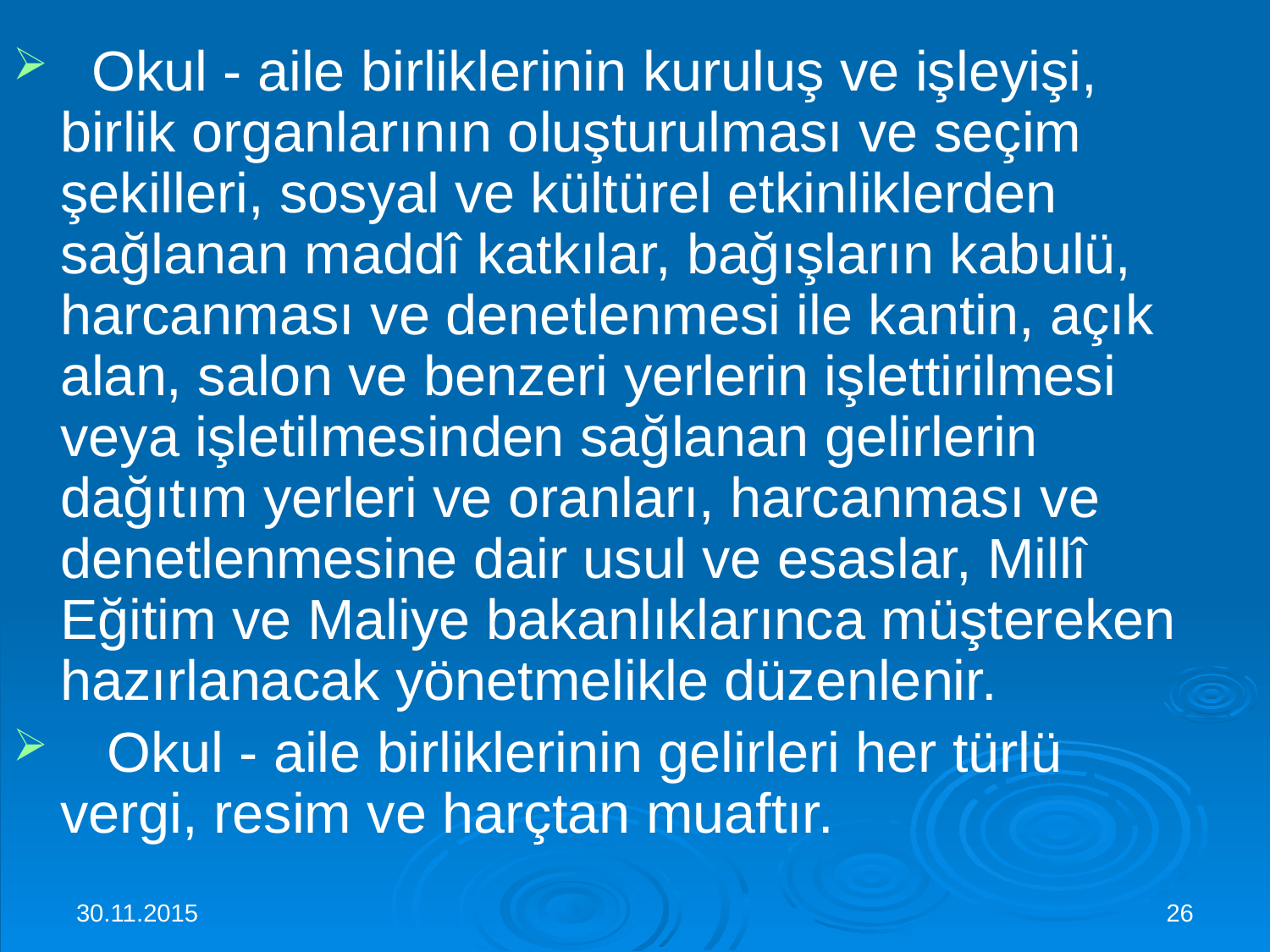

Okul - aile birliklerinin kuruluş ve işleyişi, birlik organlarının oluşturulması ve seçim şekilleri, sosyal ve kültürel etkinliklerden sağlanan maddî katkılar, bağışların kabulü, harcanması ve denetlenmesi ile kantin, açık alan, salon ve benzeri yerlerin işlettirilmesi veya işletilmesinden sağlanan gelirlerin dağıtım yerleri ve oranları, harcanması ve denetlenmesine dair usul ve esaslar, Millî Eğitim ve Maliye bakanlıklarınca müştereken hazırlanacak yönetmelikle düzenlenir.
   Okul - aile birliklerinin gelirleri her türlü vergi, resim ve harçtan muaftır.
30.11.2015
26